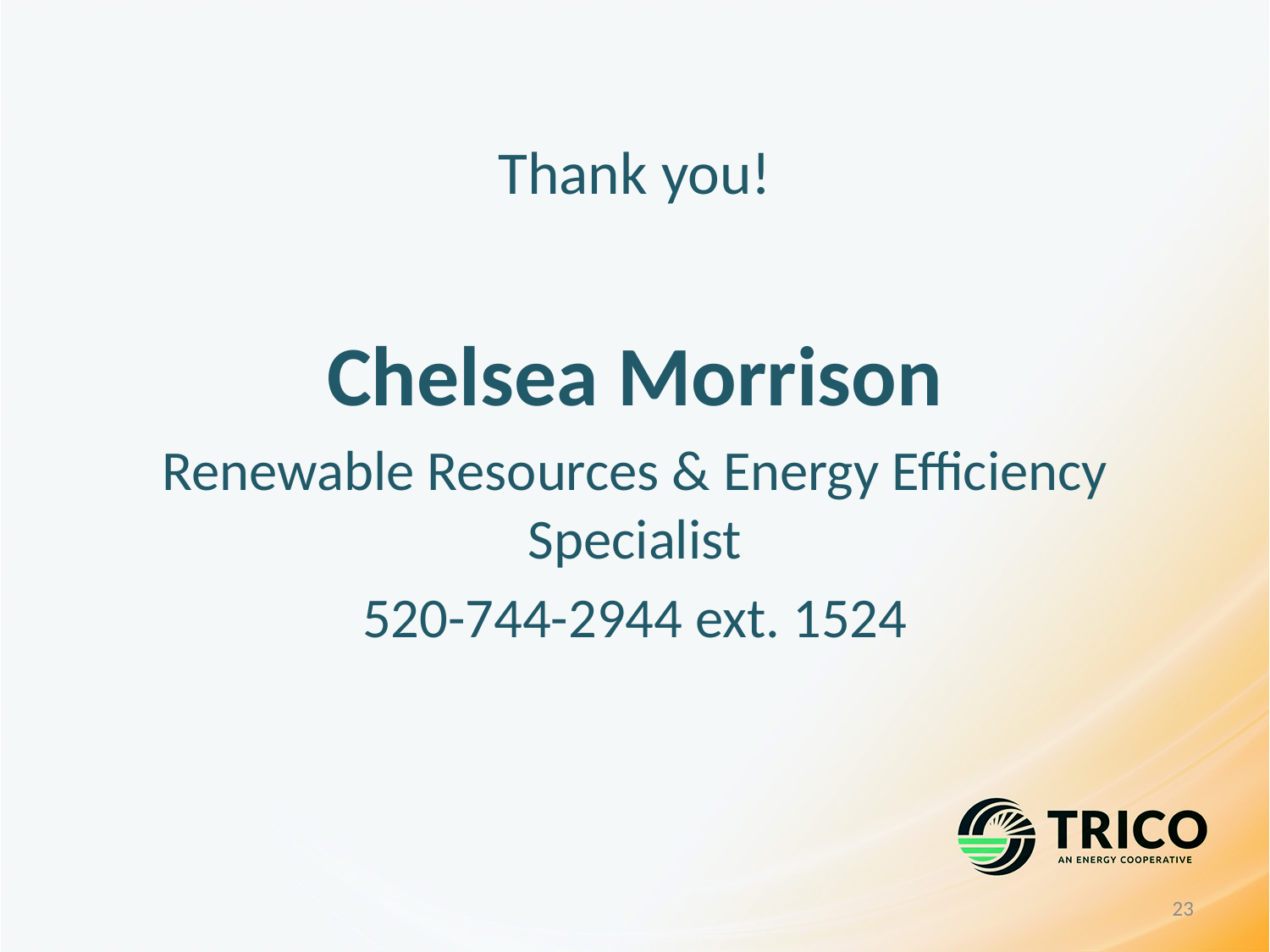

# Thank you!
Chelsea Morrison
Renewable Resources & Energy Efficiency Specialist
520-744-2944 ext. 1524

23